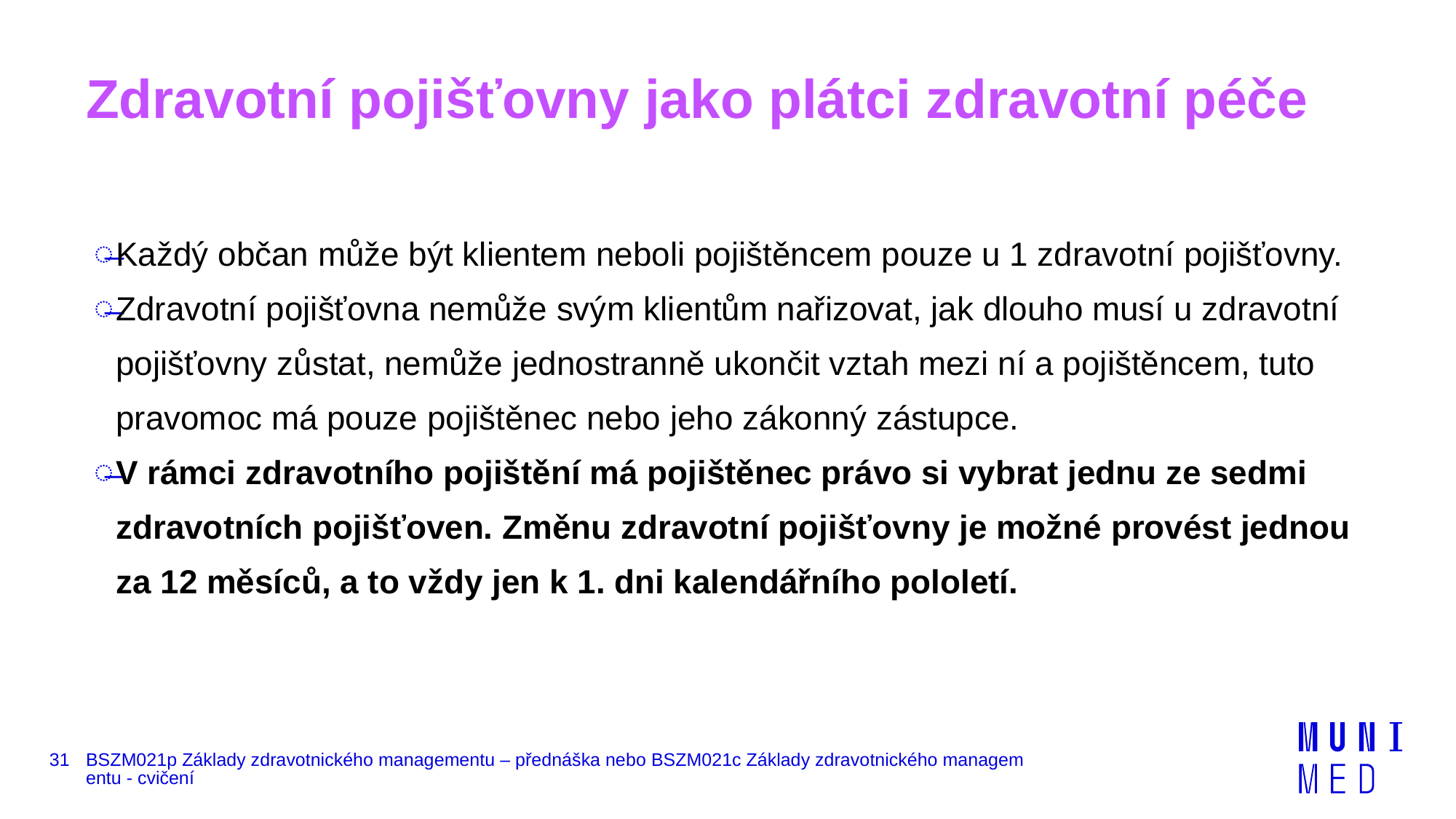

# Zdravotní pojišťovny jako plátci zdravotní péče
Každý občan může být klientem neboli pojištěncem pouze u 1 zdravotní pojišťovny.
Zdravotní pojišťovna nemůže svým klientům nařizovat, jak dlouho musí u zdravotní pojišťovny zůstat, nemůže jednostranně ukončit vztah mezi ní a pojištěncem, tuto pravomoc má pouze pojištěnec nebo jeho zákonný zástupce.
V rámci zdravotního pojištění má pojištěnec právo si vybrat jednu ze sedmi zdravotních pojišťoven. Změnu zdravotní pojišťovny je možné provést jednou za 12 měsíců, a to vždy jen k 1. dni kalendářního pololetí.

31
BSZM021p Základy zdravotnického managementu – přednáška nebo BSZM021c Základy zdravotnického managementu - cvičení